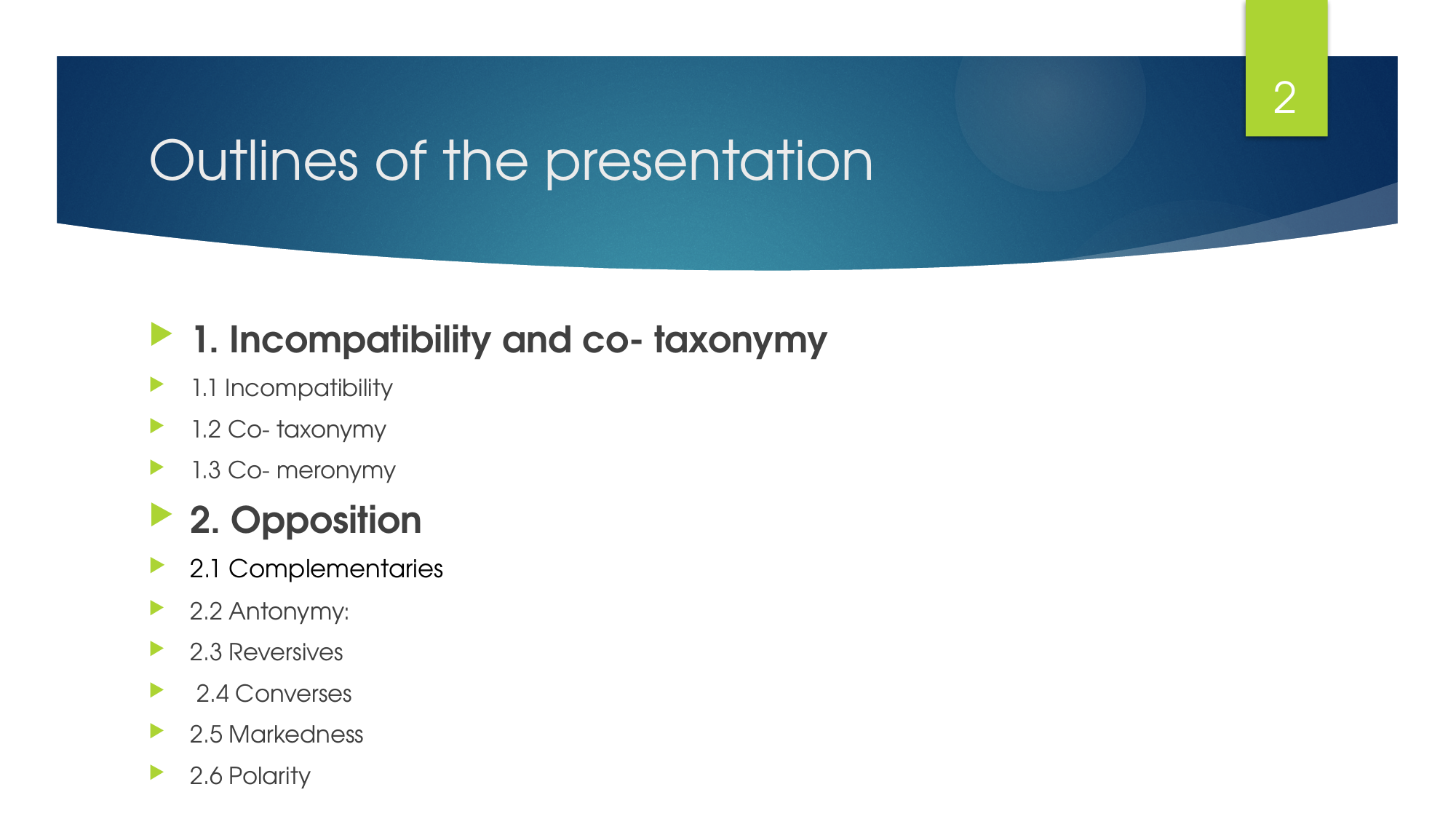

2
# Outlines of the presentation
1. Incompatibility and co- taxonymy
1.1 Incompatibility
1.2 Co- taxonymy
1.3 Co- meronymy
2. Opposition
2.1 Complementaries
2.2 Antonymy:
2.3 Reversives
 2.4 Converses
2.5 Markedness
2.6 Polarity